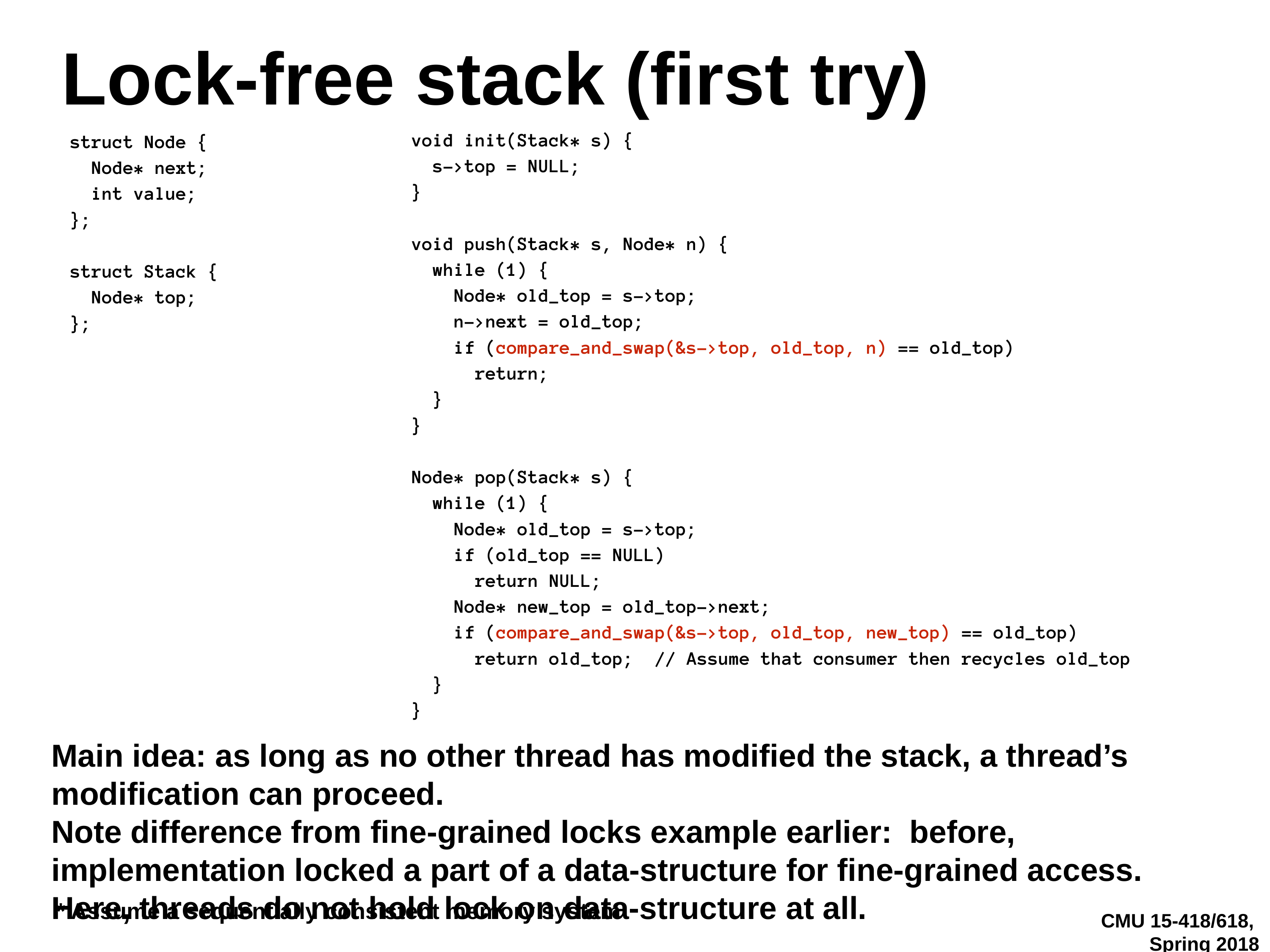

# Lock-free stack (first try)
void init(Stack* s) {
  s->top = NULL;
}

void push(Stack* s, Node* n) {
  while (1) {
    Node* old_top = s->top;
    n->next = old_top;
    if (compare_and_swap(&s->top, old_top, n) == old_top)
      return;
  }
}

Node* pop(Stack* s) {
  while (1) {
    Node* old_top = s->top;
    if (old_top == NULL)
      return NULL;
    Node* new_top = old_top->next;
    if (compare_and_swap(&s->top, old_top, new_top) == old_top)
      return old_top;  // Assume that consumer then recycles old_top
  }
}
struct Node {
  Node* next;
  int value;
};

struct Stack {
  Node* top;
};

Main idea: as long as no other thread has modified the stack, a thread’s modification can proceed.
Note difference from fine-grained locks example earlier:  before, implementation locked a part of a data-structure for fine-grained access.   Here, threads do not hold lock on data-structure at all.
* Assume a sequentially consistent memory system